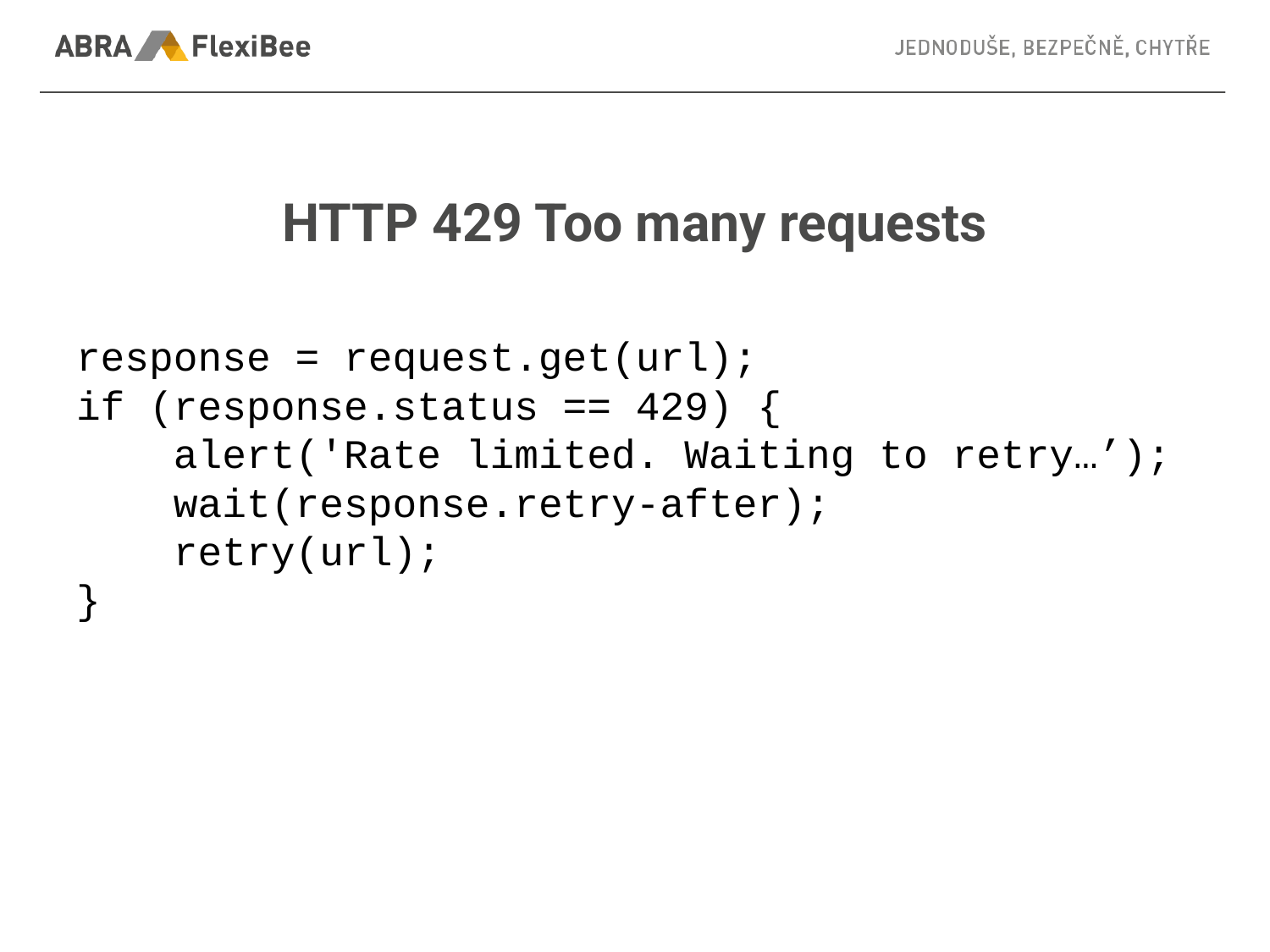

# HTTP 429 Too many requests
response = request.get(url);
if (response.status == 429) {
    alert('Rate limited. Waiting to retry…’);
    wait(response.retry-after);
    retry(url);
}